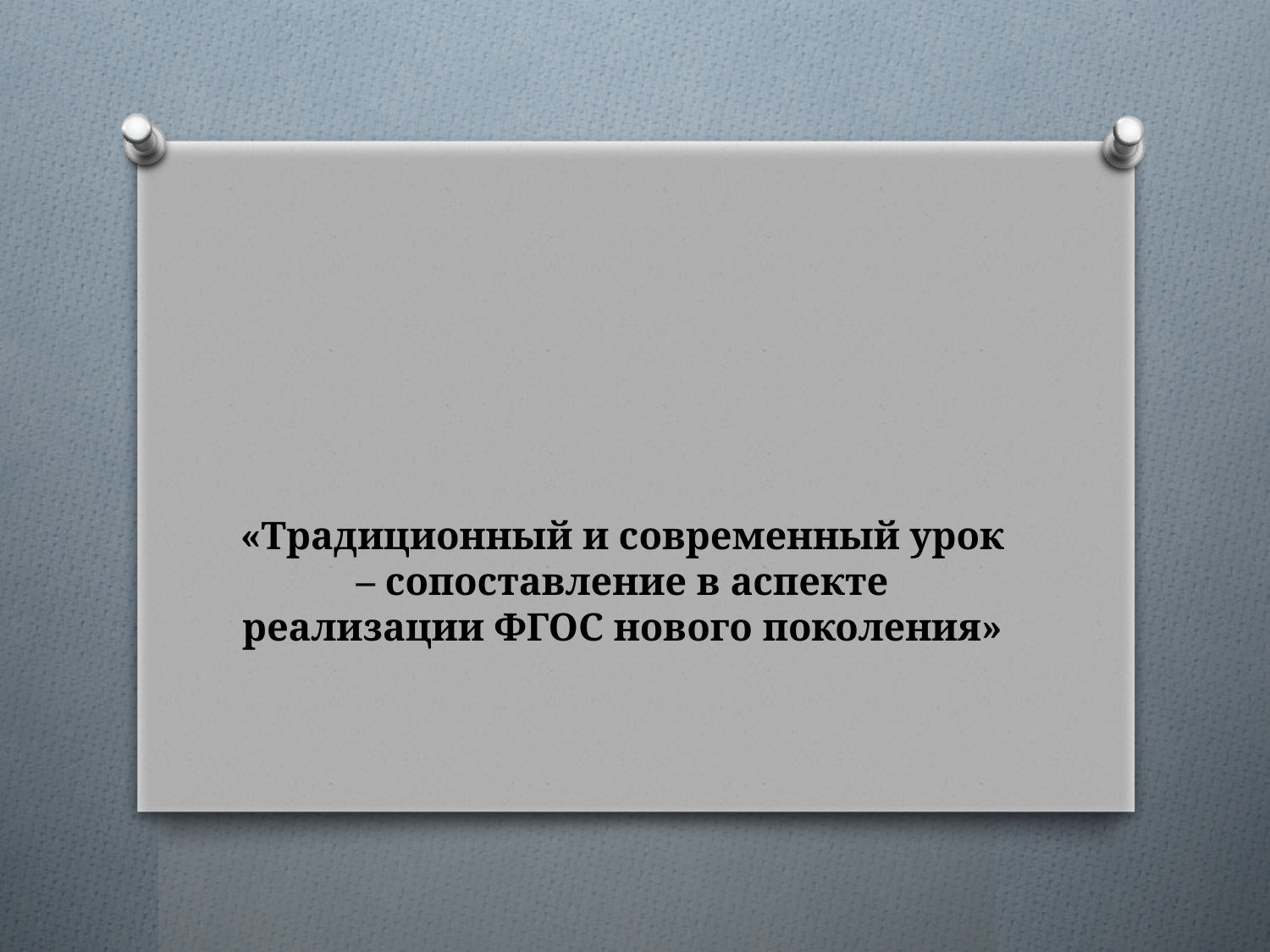

# «Традиционный и современный урок – сопоставление в аспекте реализации ФГОС нового поколения»